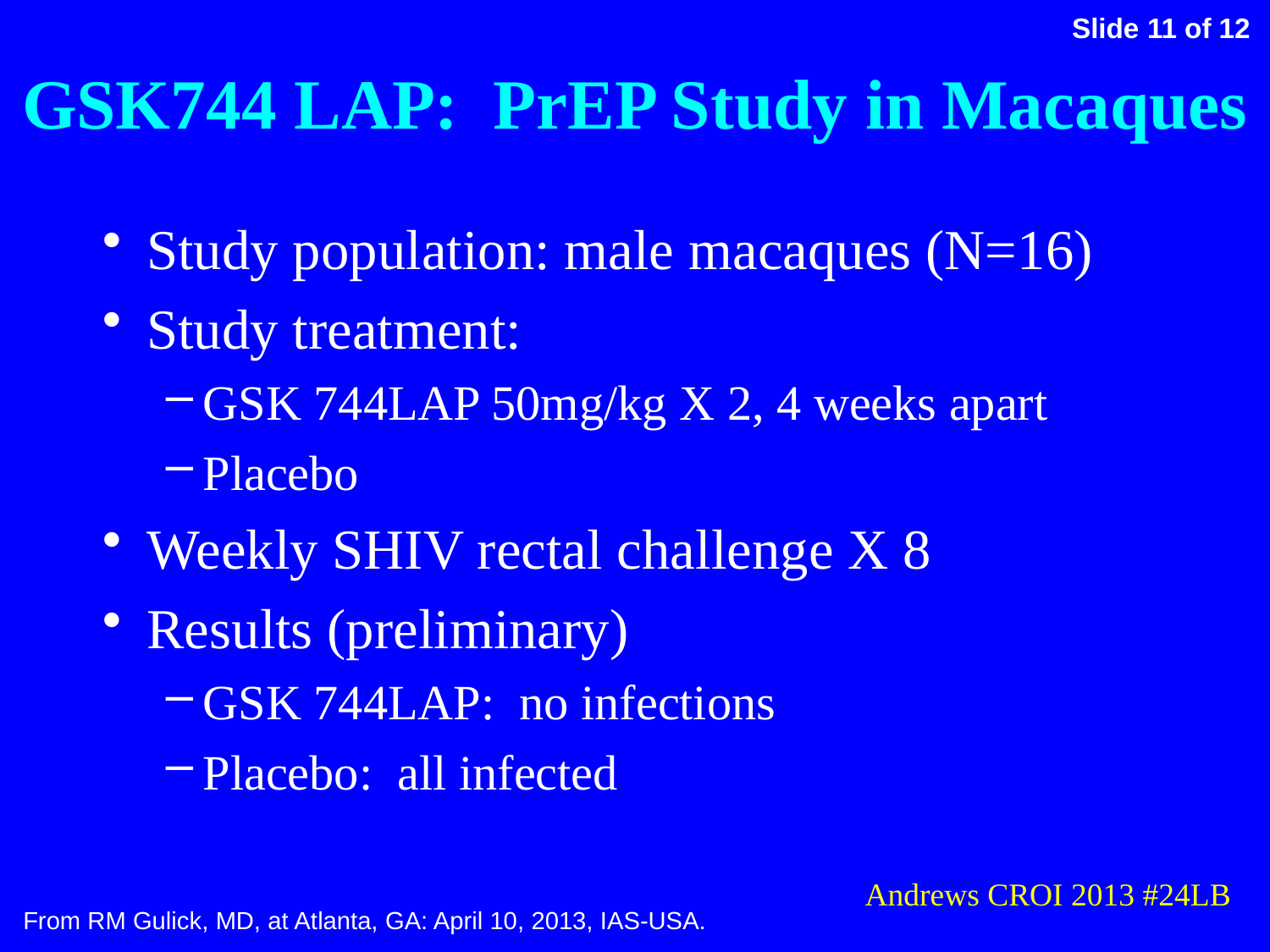

# GSK744 LAP:  PrEP Study in Macaques
Study population: male macaques (N=16)
Study treatment:
GSK 744LAP 50mg/kg X 2, 4 weeks apart
Placebo
Weekly SHIV rectal challenge X 8
Results (preliminary)
GSK 744LAP:  no infections
Placebo:  all infected
Andrews CROI 2013 #24LB